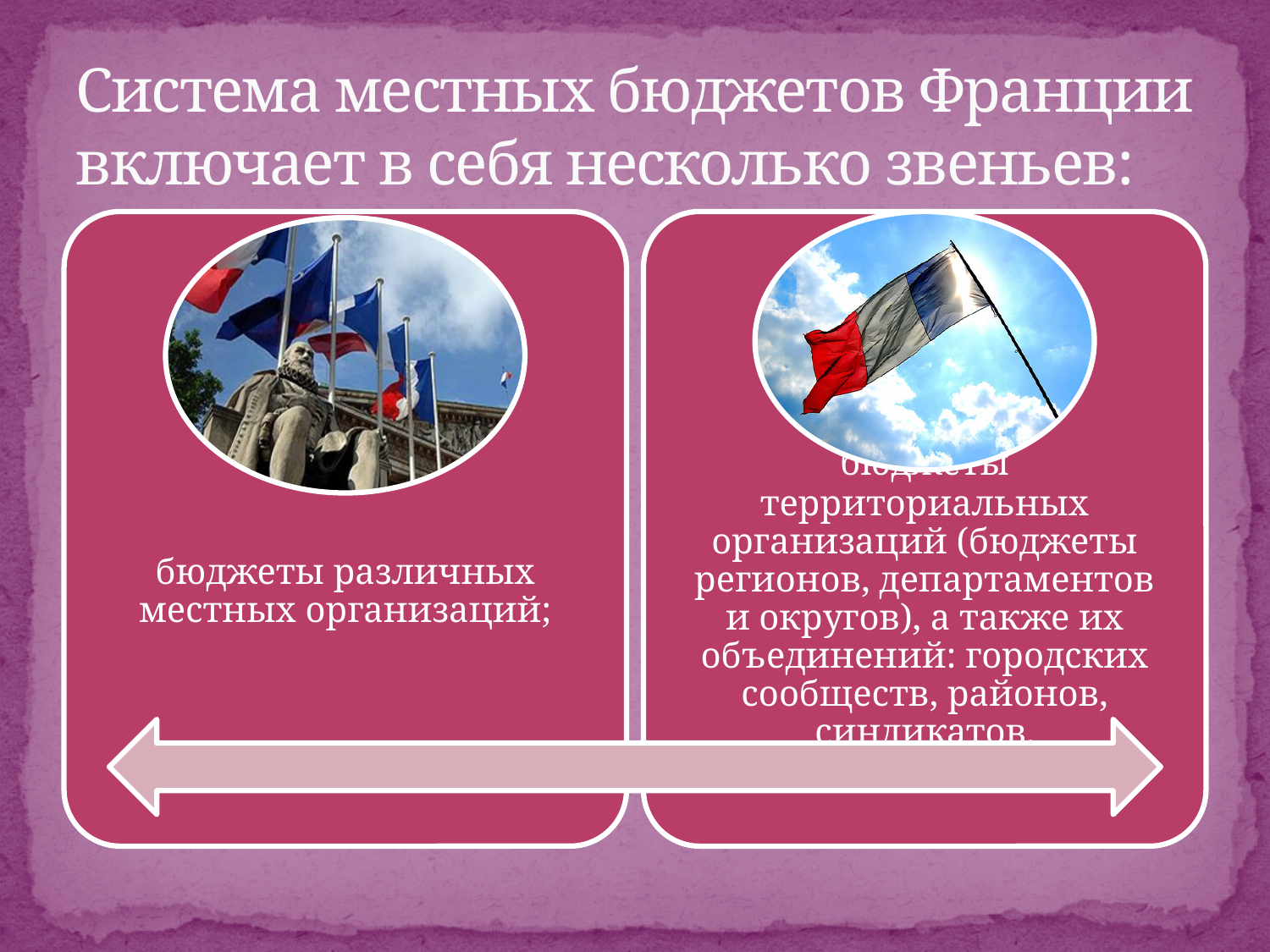

# Система местных бюджетов Франции включает в себя не­сколько звеньев:
бюджеты различных местных организаций;
бюджеты территориальных организаций (бюджеты регионов, департаментов и округов), а также их объединений: городских сообществ, районов, синдикатов.